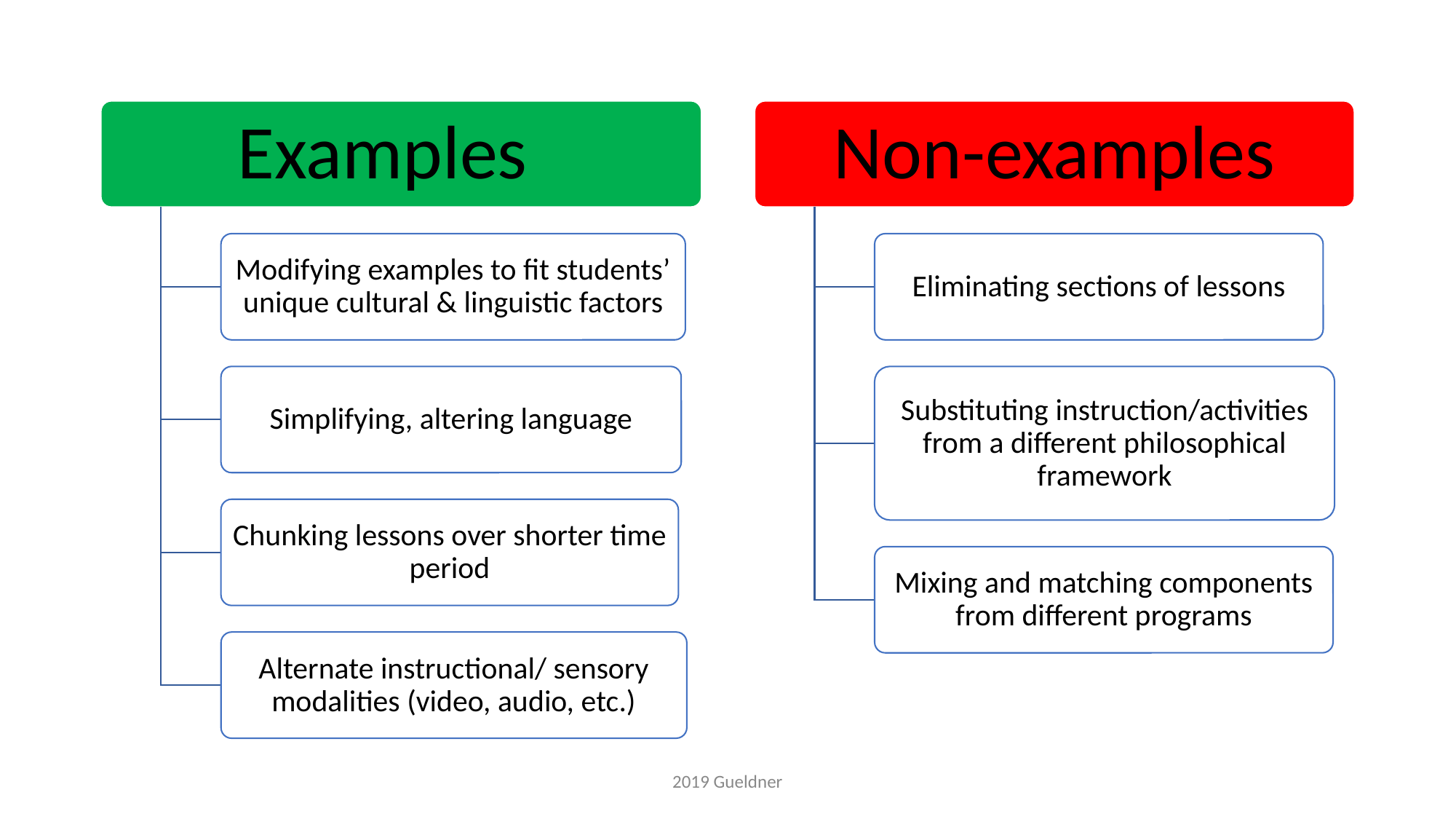

Examples
Non-examples

Modifying examples to fit students’ unique cultural & linguistic factors
Eliminating sections of lessons

Simplifying, altering language
Substituting instruction/activities from a different philosophical framework

Chunking lessons over shorter time period

Mixing and matching components from different programs

Alternate instructional/ sensory modalities (video, audio, etc.)
2019 Gueldner